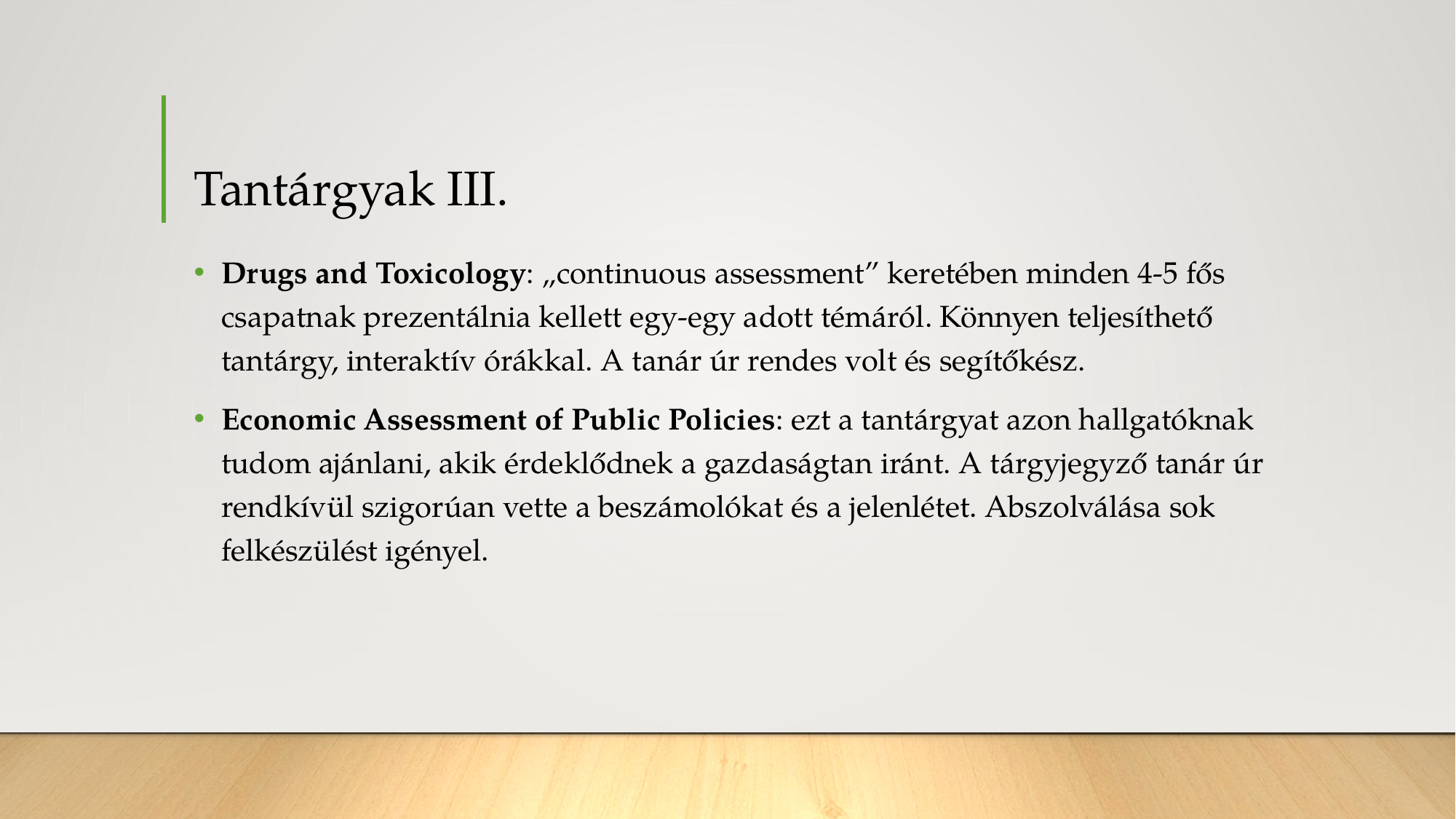

# Tantárgyak III.
Drugs and Toxicology: „continuous assessment” keretében minden 4-5 fős csapatnak prezentálnia kellett egy-egy adott témáról. Könnyen teljesíthető tantárgy, interaktív órákkal. A tanár úr rendes volt és segítőkész.
Economic Assessment of Public Policies: ezt a tantárgyat azon hallgatóknak tudom ajánlani, akik érdeklődnek a gazdaságtan iránt. A tárgyjegyző tanár úr rendkívül szigorúan vette a beszámolókat és a jelenlétet. Abszolválása sok felkészülést igényel.